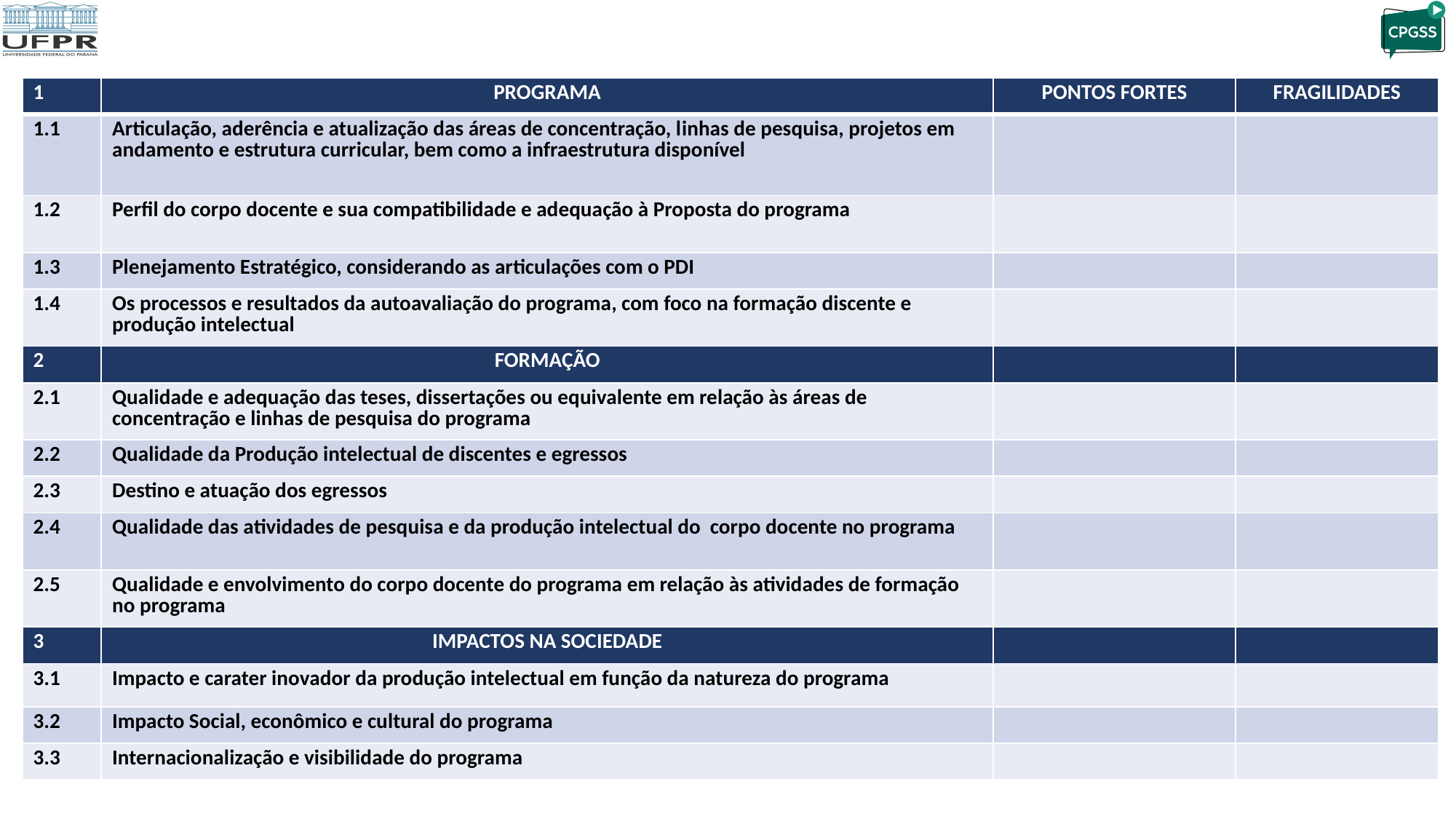

| 1 | PROGRAMA | PONTOS FORTES | FRAGILIDADES |
| --- | --- | --- | --- |
| 1.1 | Articulação, aderência e atualização das áreas de concentração, linhas de pesquisa, projetos em andamento e estrutura curricular, bem como a infraestrutura disponível |  |  |
| 1.2 | Perfil do corpo docente e sua compatibilidade e adequação à Proposta do programa |  |  |
| 1.3 | Plenejamento Estratégico, considerando as articulações com o PDI |  |  |
| 1.4 | Os processos e resultados da autoavaliação do programa, com foco na formação discente e produção intelectual |  |  |
| 2 | FORMAÇÃO |  |  |
| 2.1 | Qualidade e adequação das teses, dissertações ou equivalente em relação às áreas de concentração e linhas de pesquisa do programa |  |  |
| 2.2 | Qualidade da Produção intelectual de discentes e egressos |  |  |
| 2.3 | Destino e atuação dos egressos |  |  |
| 2.4 | Qualidade das atividades de pesquisa e da produção intelectual do corpo docente no programa |  |  |
| 2.5 | Qualidade e envolvimento do corpo docente do programa em relação às atividades de formação no programa |  |  |
| 3 | IMPACTOS NA SOCIEDADE |  |  |
| 3.1 | Impacto e carater inovador da produção intelectual em função da natureza do programa |  |  |
| 3.2 | Impacto Social, econômico e cultural do programa |  |  |
| 3.3 | Internacionalização e visibilidade do programa |  |  |